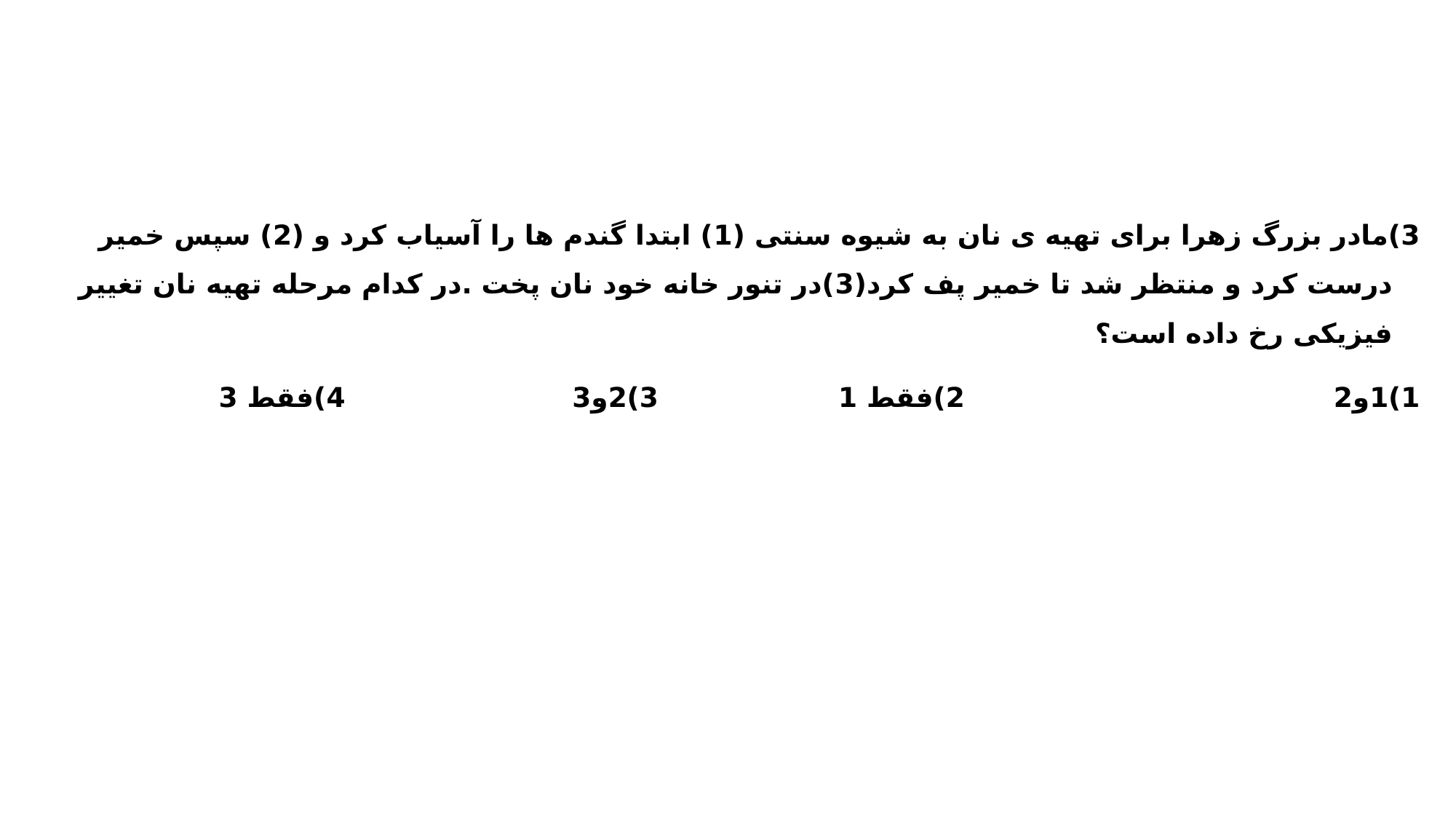

3)مادر بزرگ زهرا برای تهیه ی نان به شیوه سنتی (1) ابتدا گندم ها را آسیاب کرد و (2) سپس خمیر درست کرد و منتظر شد تا خمیر پف کرد(3)در تنور خانه خود نان پخت .در کدام مرحله تهیه نان تغییر فیزیکی رخ داده است؟
1)1و2                                       2)فقط 1                   3)2و3                        4)فقط 3